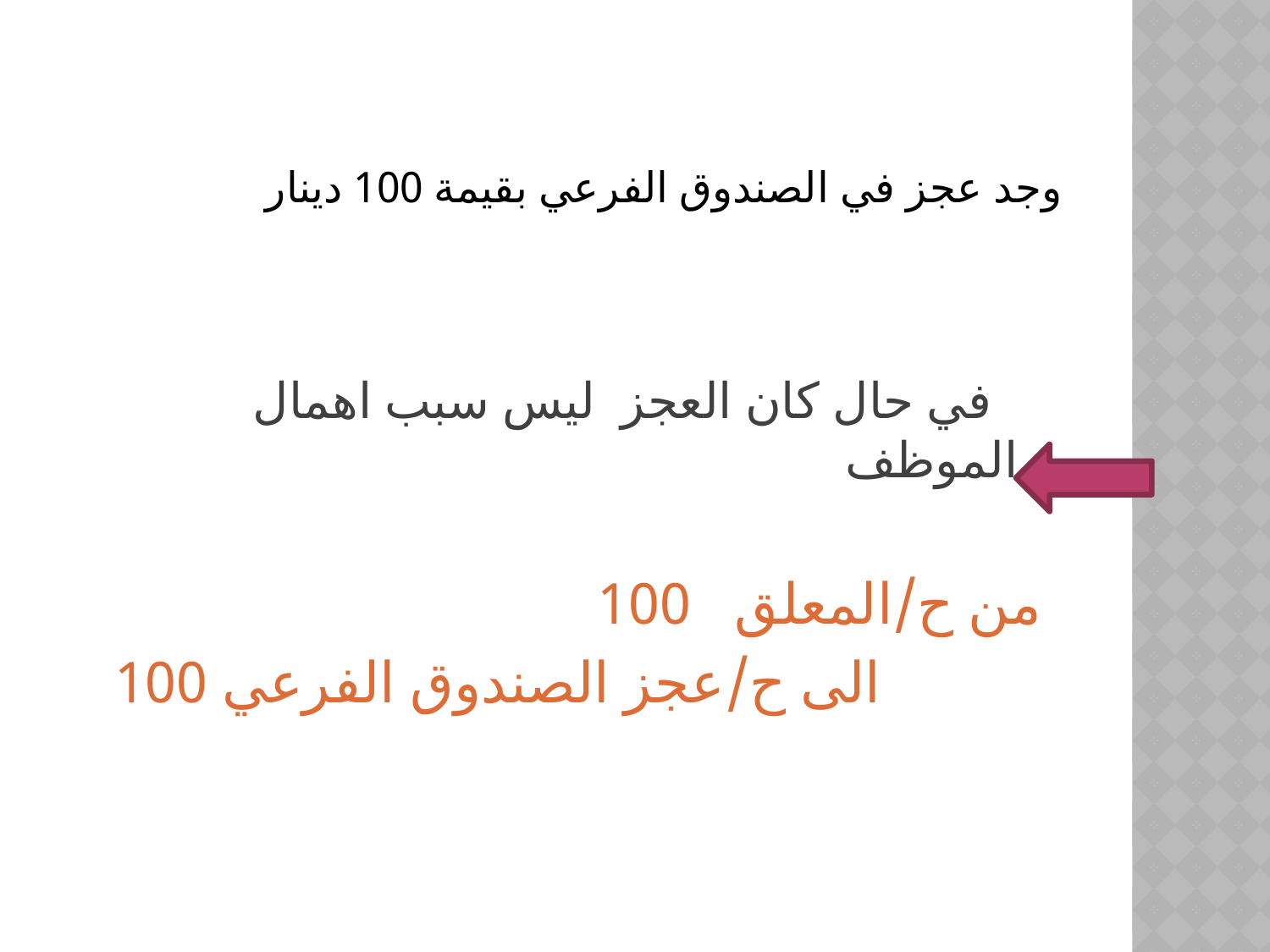

# وجد عجز في الصندوق الفرعي بقيمة 100 دينار

     في حال كان العجز  ليس سبب اهمال الموظف

 من ح/المعلق   100
            الى ح/عجز الصندوق الفرعي 100